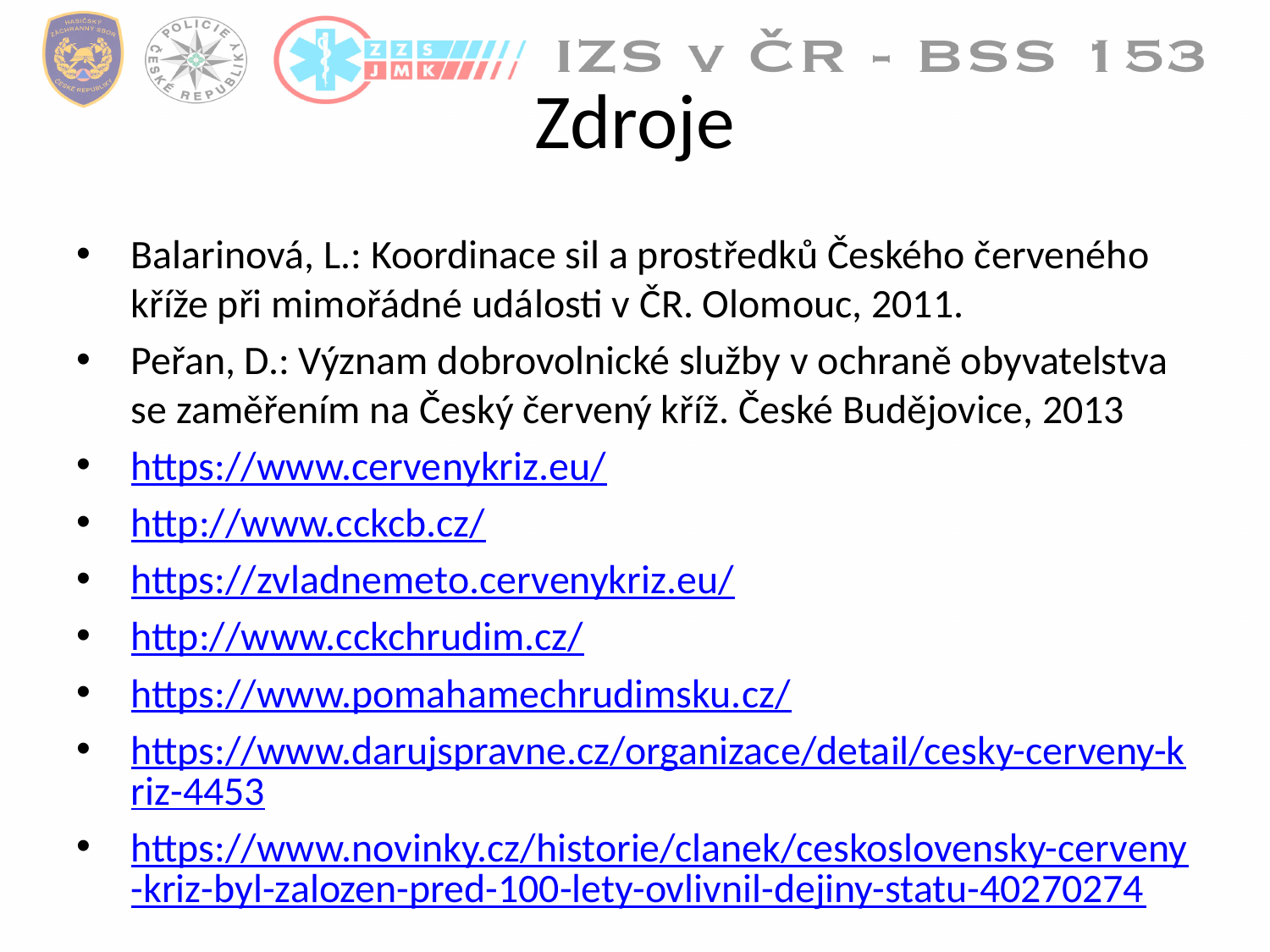

# Zdroje
Balarinová, L.: Koordinace sil a prostředků Českého červeného kříže při mimořádné události v ČR. Olomouc, 2011.
Peřan, D.: Význam dobrovolnické služby v ochraně obyvatelstva se zaměřením na Český červený kříž. České Budějovice, 2013
https://www.cervenykriz.eu/
http://www.cckcb.cz/
https://zvladnemeto.cervenykriz.eu/
http://www.cckchrudim.cz/
https://www.pomahamechrudimsku.cz/
https://www.darujspravne.cz/organizace/detail/cesky-cerveny-kriz-4453
https://www.novinky.cz/historie/clanek/ceskoslovensky-cerveny-kriz-byl-zalozen-pred-100-lety-ovlivnil-dejiny-statu-40270274